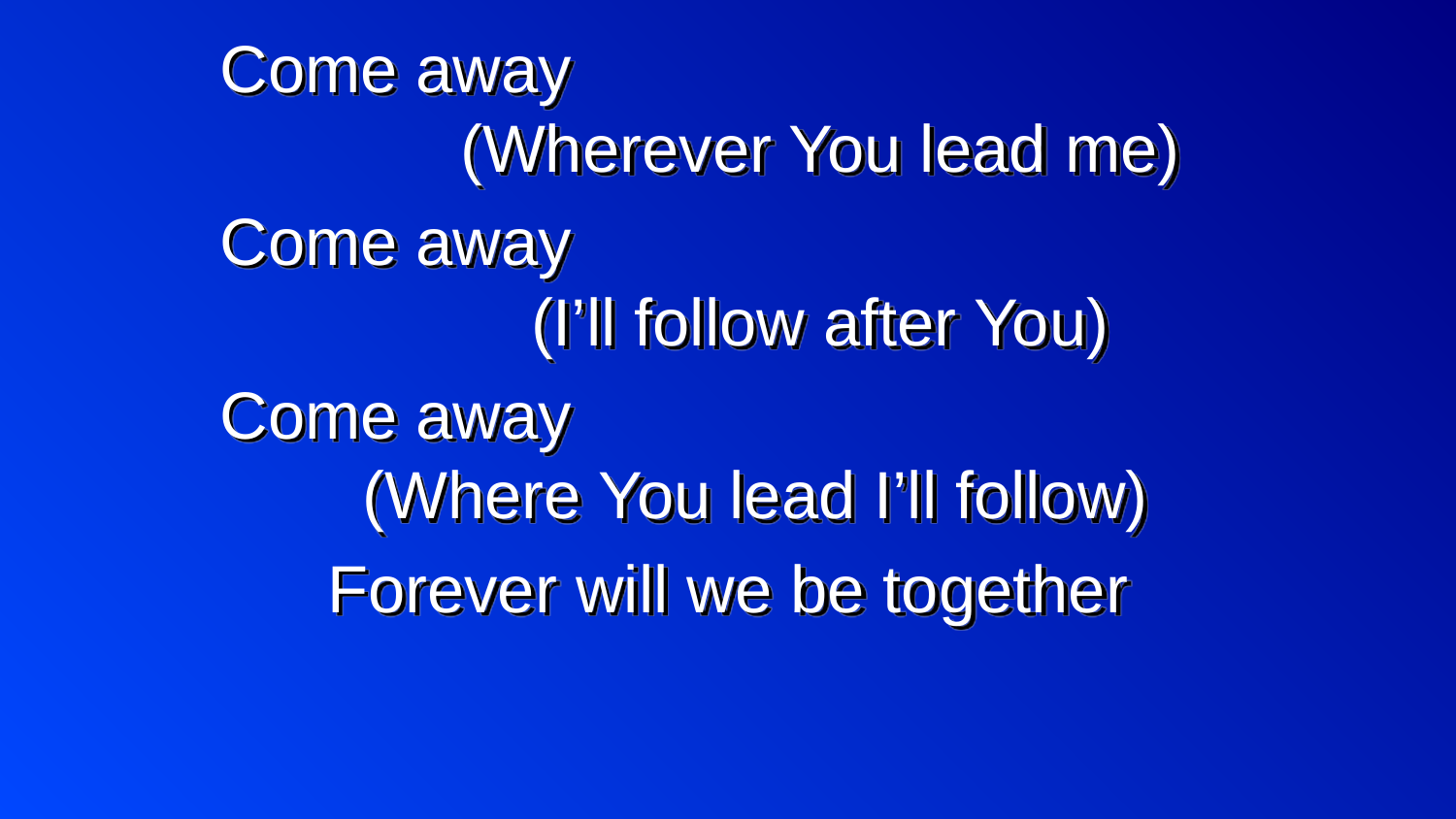

Come away                                               (Wherever You lead me)
Come away                                               (I’ll follow after You)
Come away                                        (Where You lead I’ll follow)
Forever will we be together